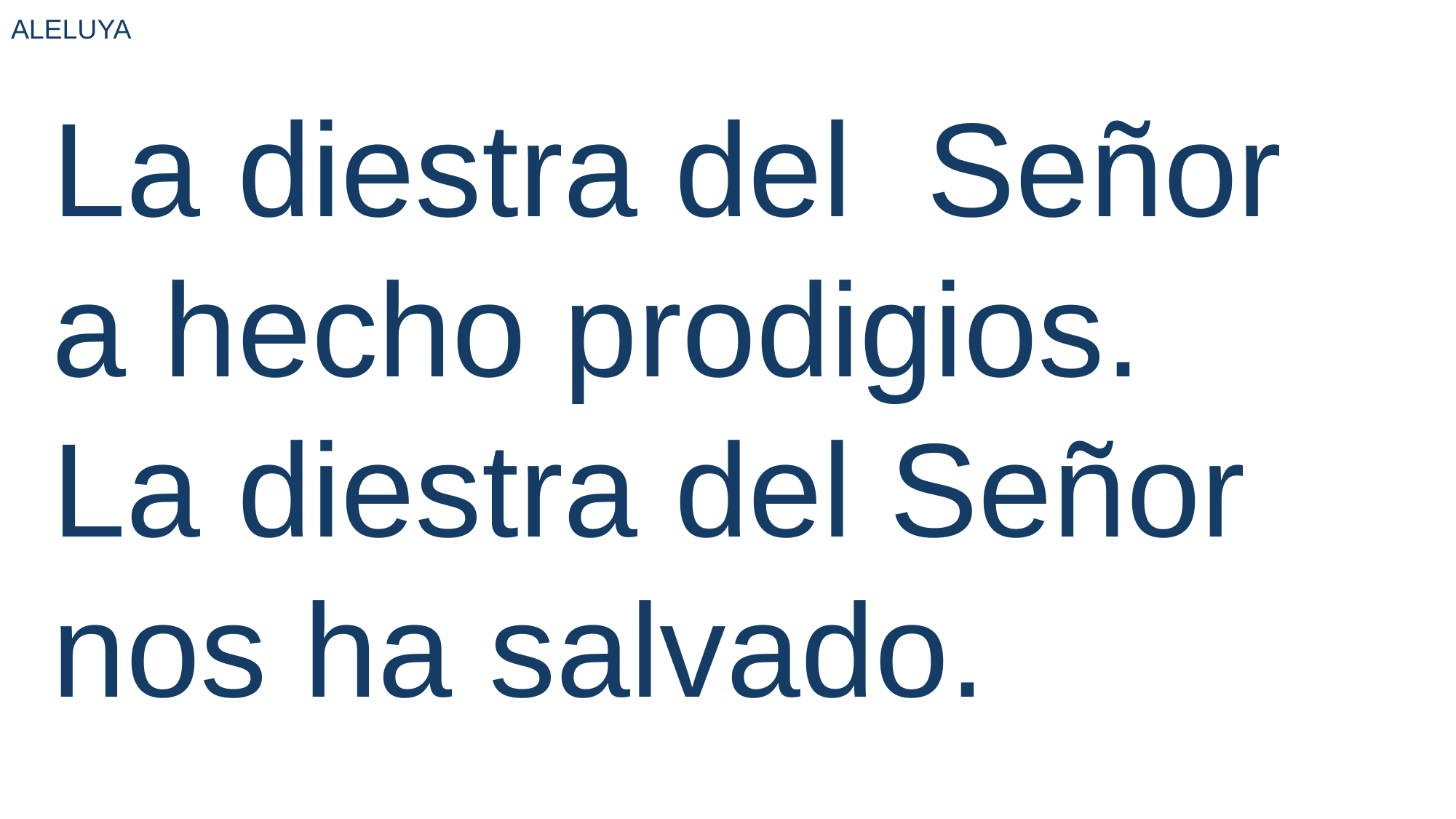

ALELUYA
La diestra del  Señor  a hecho prodigios.
La diestra del Señor nos ha salvado.